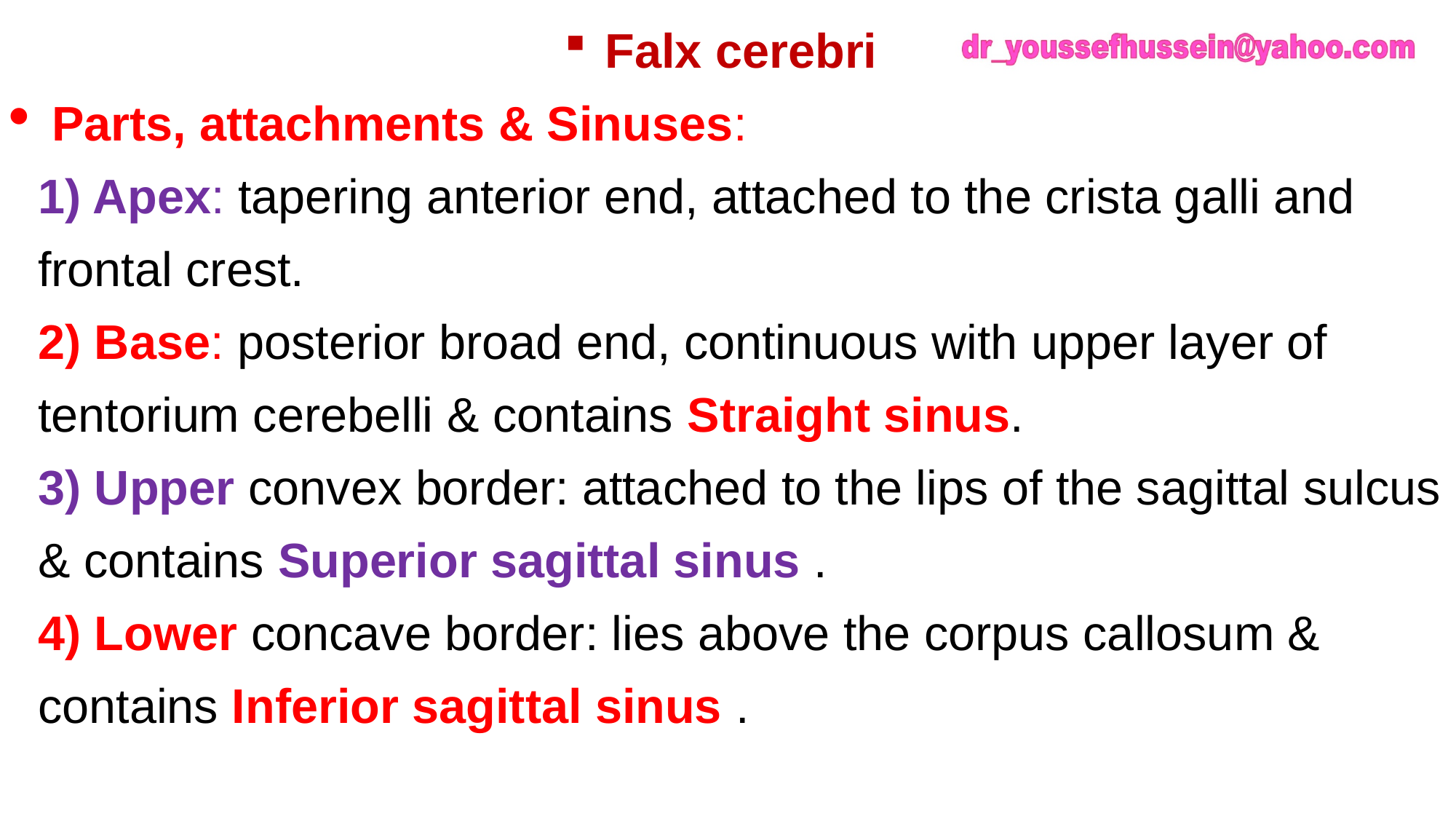

Falx cerebri
Parts, attachments & Sinuses:
1) Apex: tapering anterior end, attached to the crista galli and frontal crest.
2) Base: posterior broad end, continuous with upper layer of tentorium cerebelli & contains Straight sinus.
3) Upper convex border: attached to the lips of the sagittal sulcus & contains Superior sagittal sinus .
4) Lower concave border: lies above the corpus callosum & contains Inferior sagittal sinus .